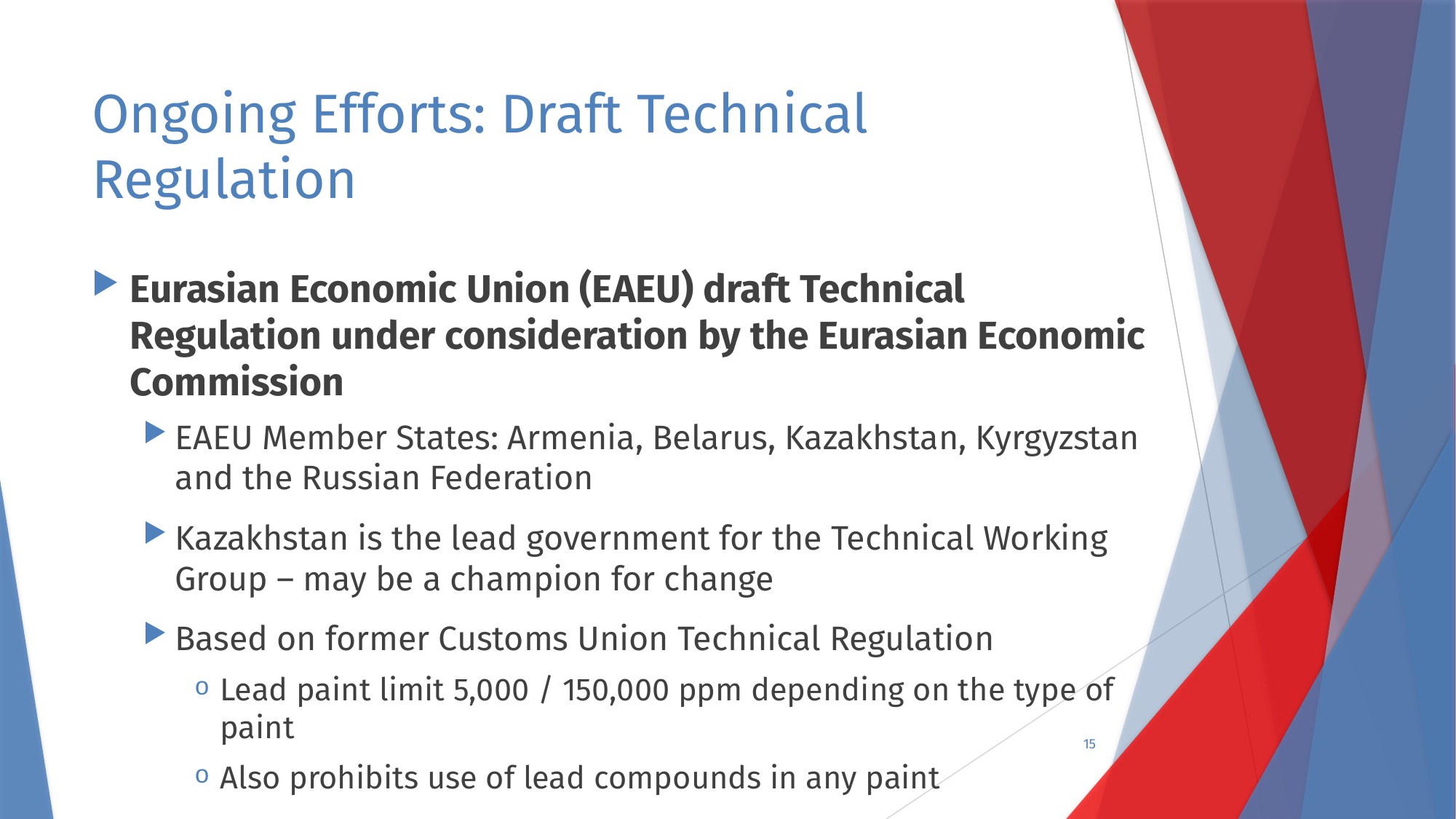

# Ongoing Efforts: Draft Technical Regulation
Eurasian Economic Union (EAEU) draft Technical Regulation under consideration by the Eurasian Economic Commission
EAEU Member States: Armenia, Belarus, Kazakhstan, Kyrgyzstan and the Russian Federation
Kazakhstan is the lead government for the Technical Working Group – may be a champion for change
Based on former Customs Union Technical Regulation
Lead paint limit 5,000 / 150,000 ppm depending on the type of paint
Also prohibits use of lead compounds in any paint

15